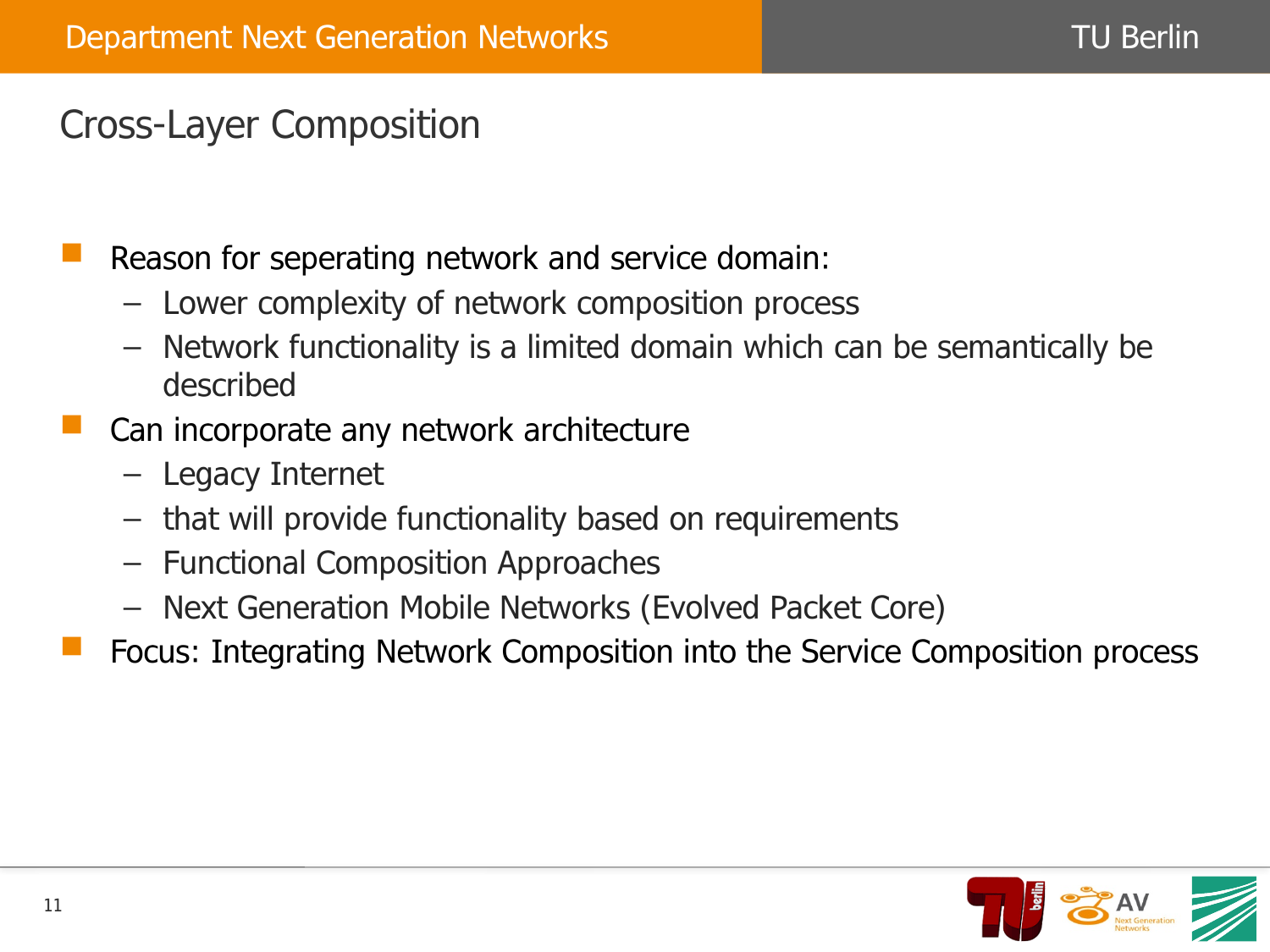

# Cross-Layer Composition

Reason for seperating network and service domain:
Lower complexity of network composition process
Network functionality is a limited domain which can be semantically be described
Can incorporate any network architecture
Legacy Internet
that will provide functionality based on requirements
Functional Composition Approaches
Next Generation Mobile Networks (Evolved Packet Core)
Focus: Integrating Network Composition into the Service Composition process